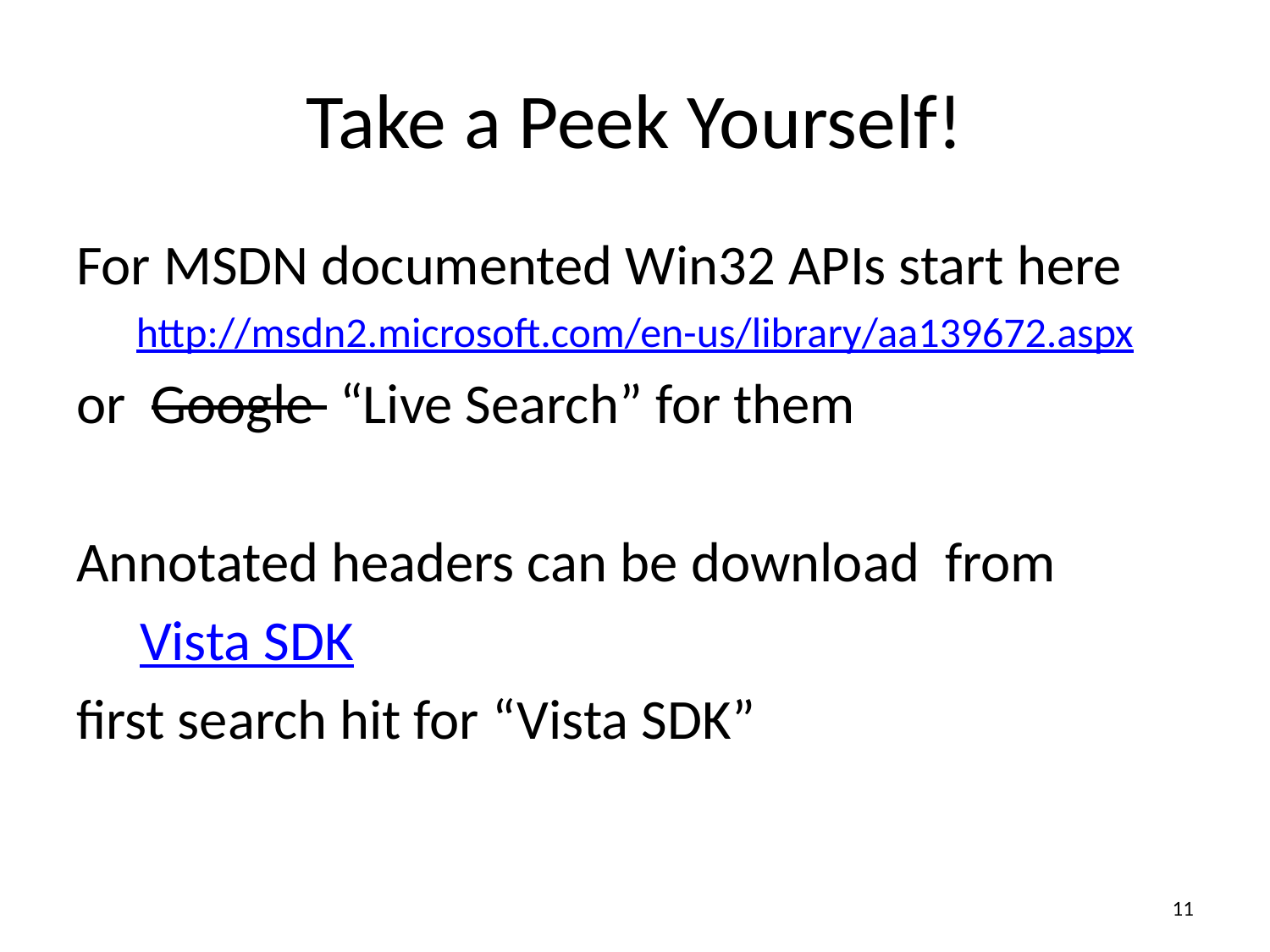

# Take a Peek Yourself!
For MSDN documented Win32 APIs start here
http://msdn2.microsoft.com/en-us/library/aa139672.aspx
or  Google  “Live Search” for them

Annotated headers can be download  from
     Vista SDK
first search hit for “Vista SDK”

11